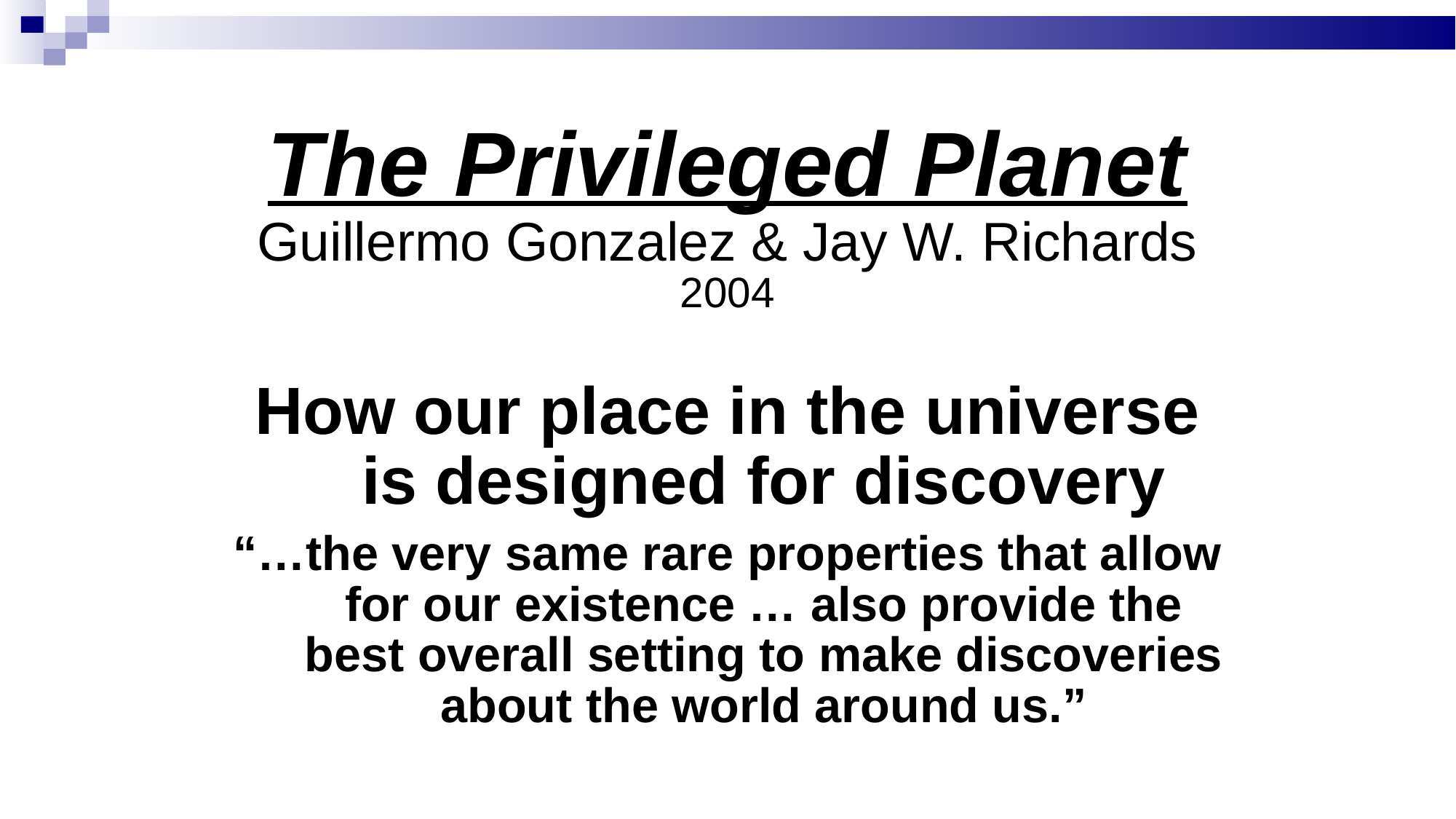

# The Privileged Planet Guillermo Gonzalez & Jay W. Richards 2004
How our place in the universe is designed for discovery
“…the very same rare properties that allow for our existence … also provide the best overall setting to make discoveries about the world around us.”